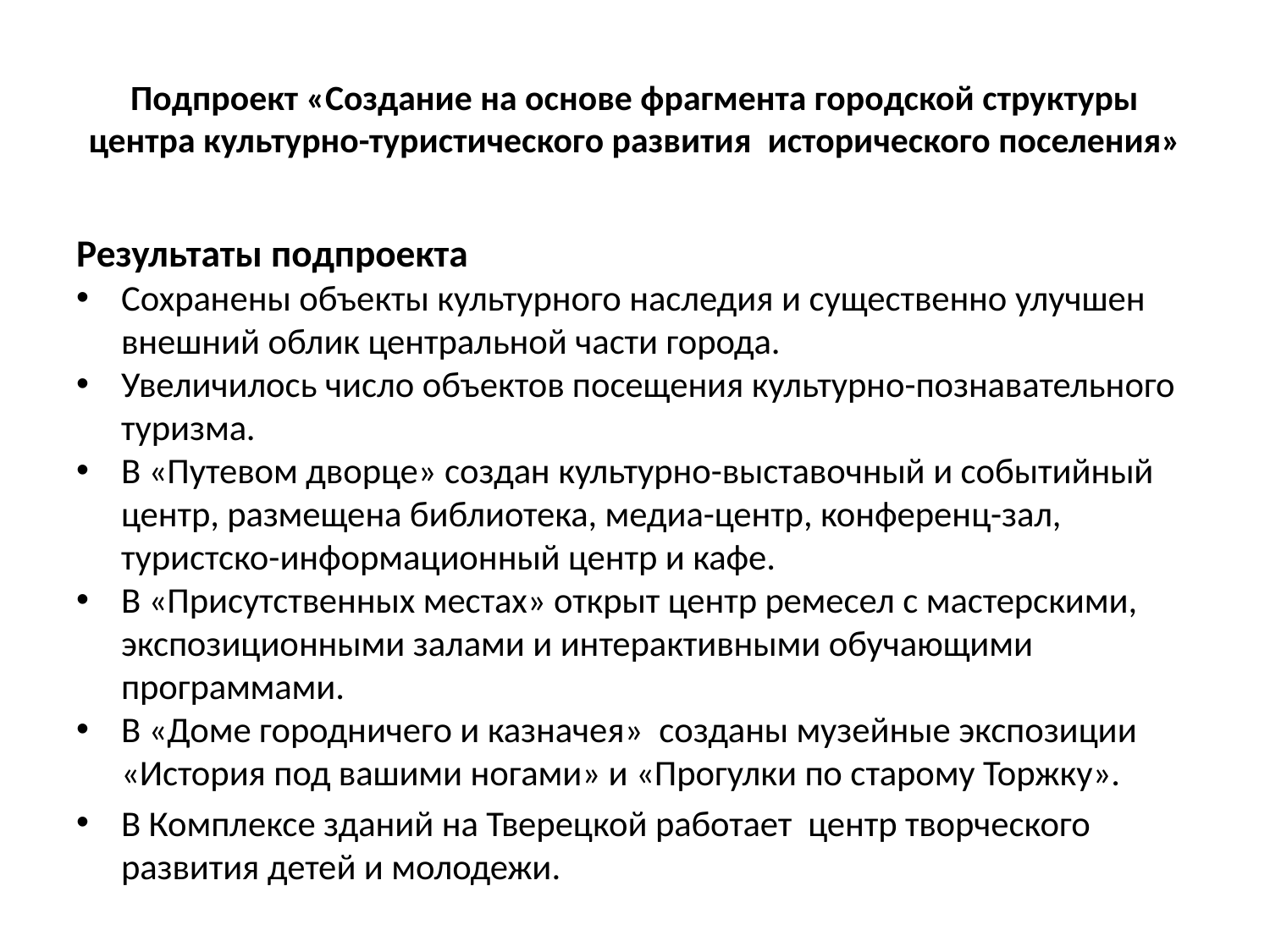

# Подпроект «Создание на основе фрагмента городской структуры центра культурно-туристического развития  исторического поселения»

Результаты подпроекта
Сохранены объекты культурного наследия и существенно улучшен внешний облик центральной части города.
Увеличилось число объектов посещения культурно-познавательного туризма.
В «Путевом дворце» создан культурно-выставочный и событийный центр, размещена библиотека, медиа-центр, конференц-зал, туристско-информационный центр и кафе.
В «Присутственных местах» открыт центр ремесел с мастерскими, экспозиционными залами и интерактивными обучающими программами.
В «Доме городничего и казначея»  созданы музейные экспозиции «История под вашими ногами» и «Прогулки по старому Торжку».
В Комплексе зданий на Тверецкой работает  центр творческого развития детей и молодежи.